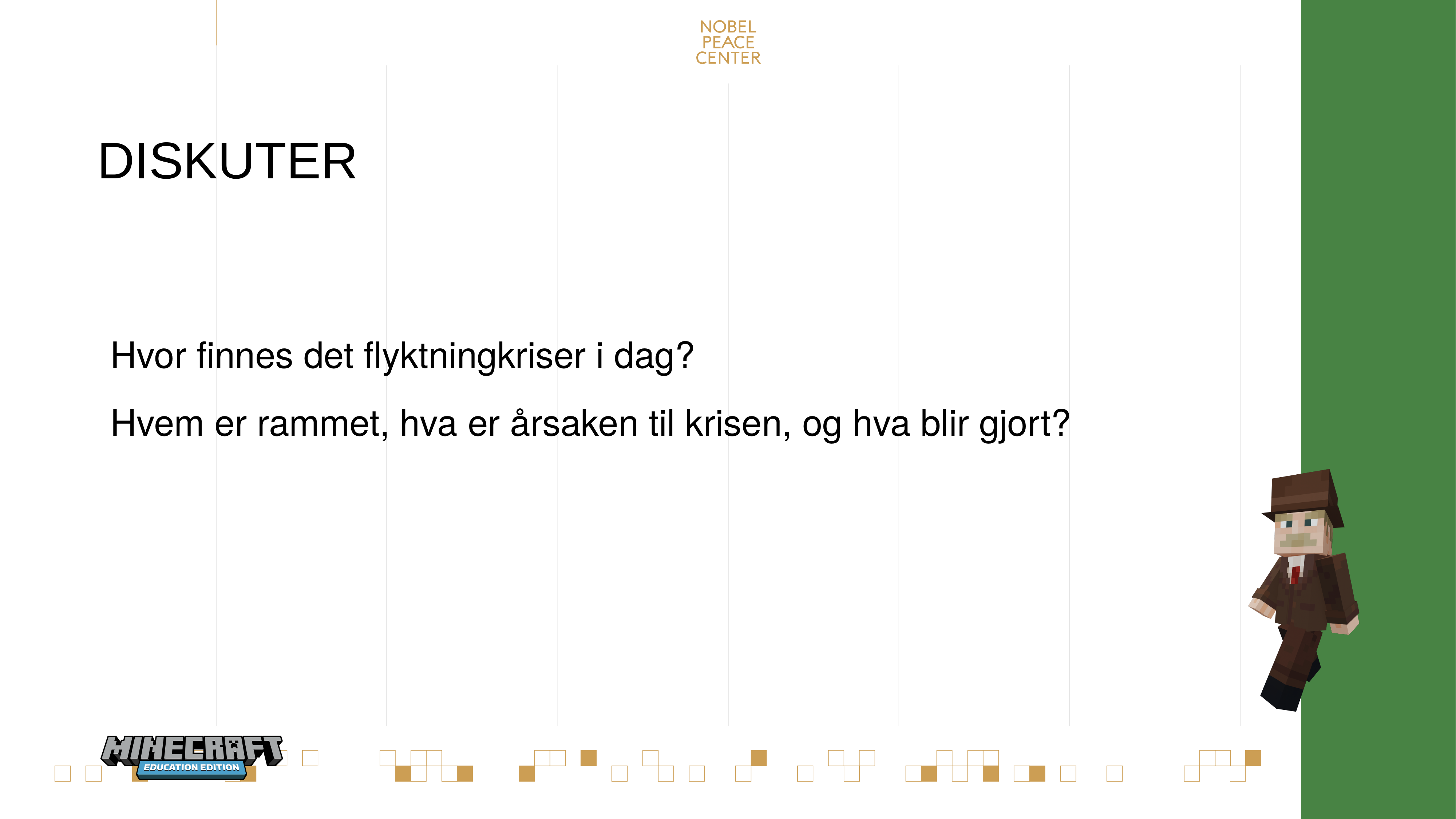

# DISKUTER
Hvor finnes det flyktningkriser i dag?
Hvem er rammet, hva er årsaken til krisen, og hva blir gjort?